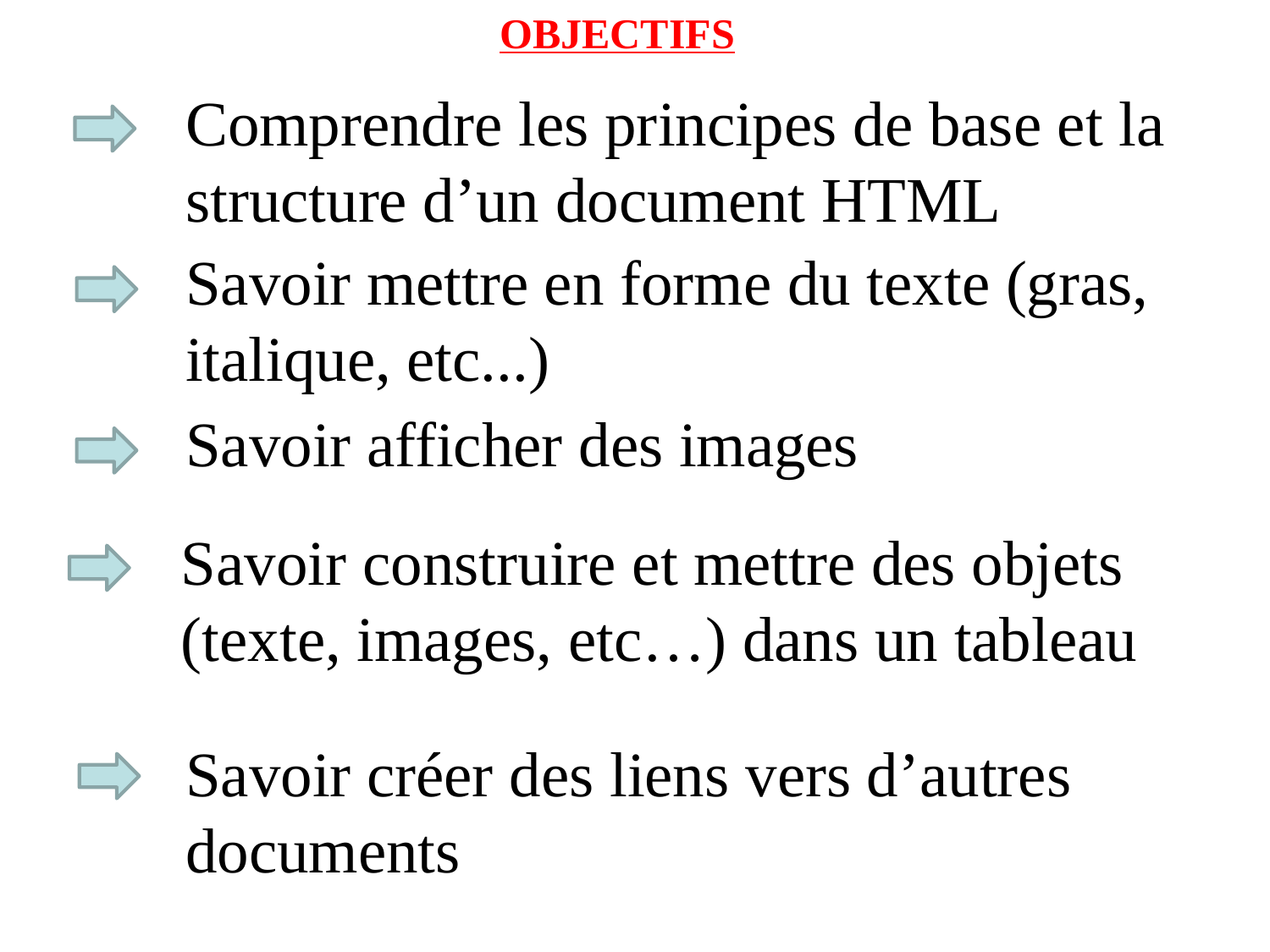

Objectifs
Comprendre les principes de base et la structure d’un document HTML

Savoir mettre en forme du texte (gras, italique, etc...)

Savoir afficher des images

Savoir construire et mettre des objets (texte, images, etc…) dans un tableau

Savoir créer des liens vers d’autres documents